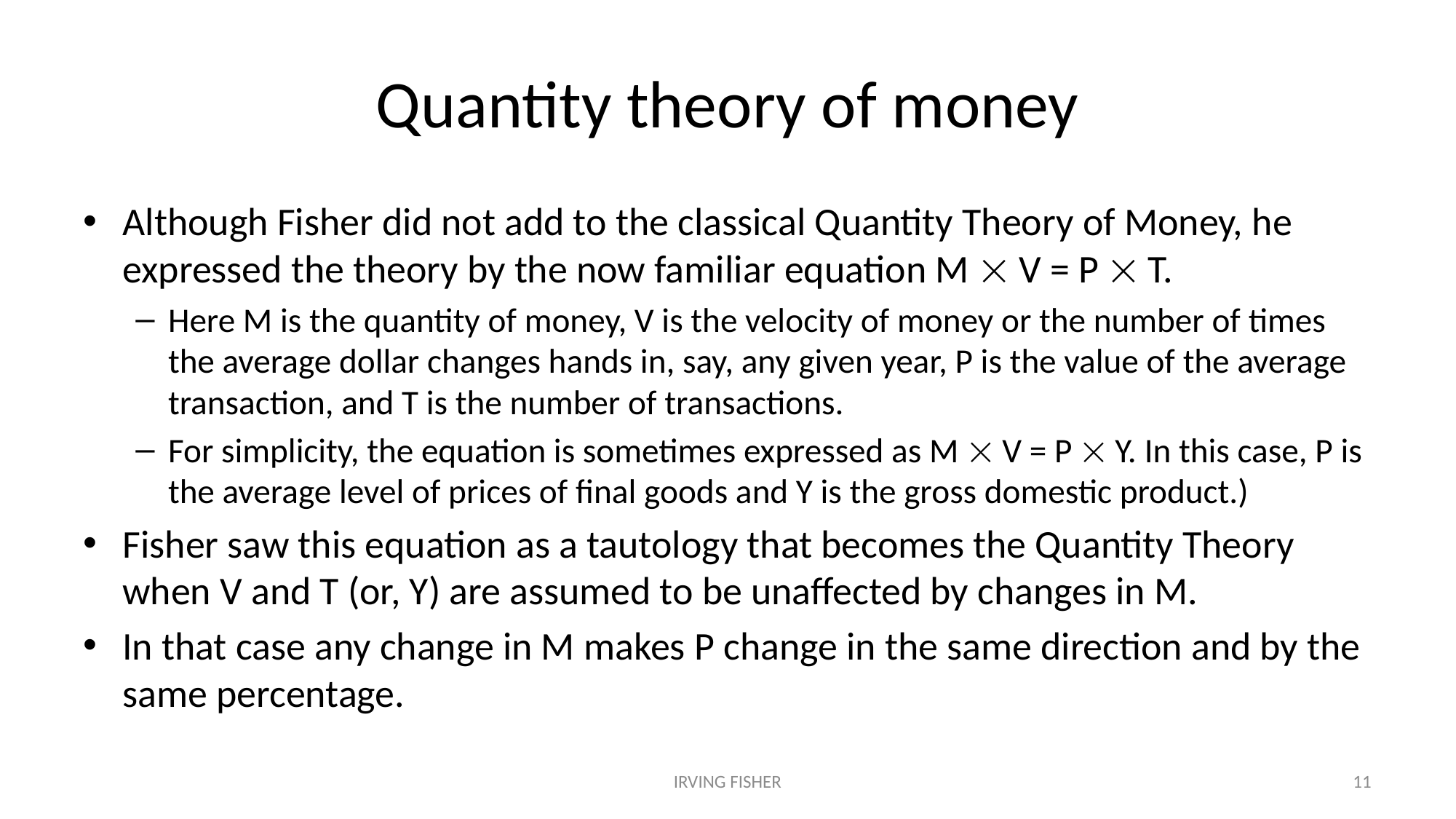

# Quantity theory of money
Although Fisher did not add to the classical Quantity Theory of Money, he expressed the theory by the now familiar equation M × V = P × T.
Here M is the quantity of money, V is the velocity of money or the number of times the average dollar changes hands in, say, any given year, P is the value of the average transaction, and T is the number of transactions.
For simplicity, the equation is sometimes expressed as M × V = P × Y. In this case, P is the average level of prices of final goods and Y is the gross domestic product.)
Fisher saw this equation as a tautology that becomes the Quantity Theory when V and T (or, Y) are assumed to be unaffected by changes in M.
In that case any change in M makes P change in the same direction and by the same percentage.
IRVING FISHER
11